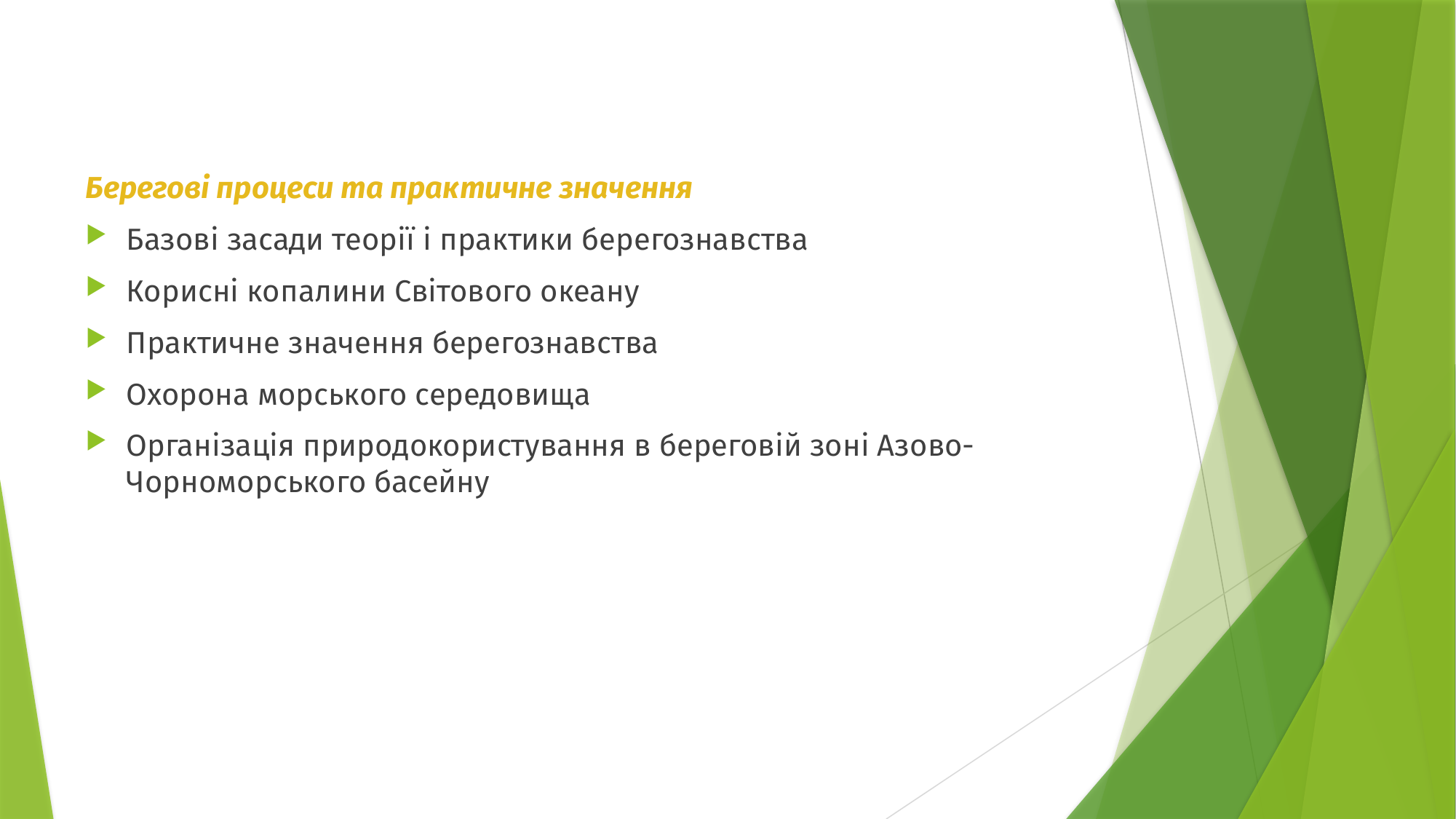

Берегові процеси та практичне значення
Базові засади теорії і практики берегознавства
Корисні копалини Світового океану
Практичне значення берегознавства
Охорона морського середовища
Організація природокористування в береговій зоні Азово-Чорноморського басейну